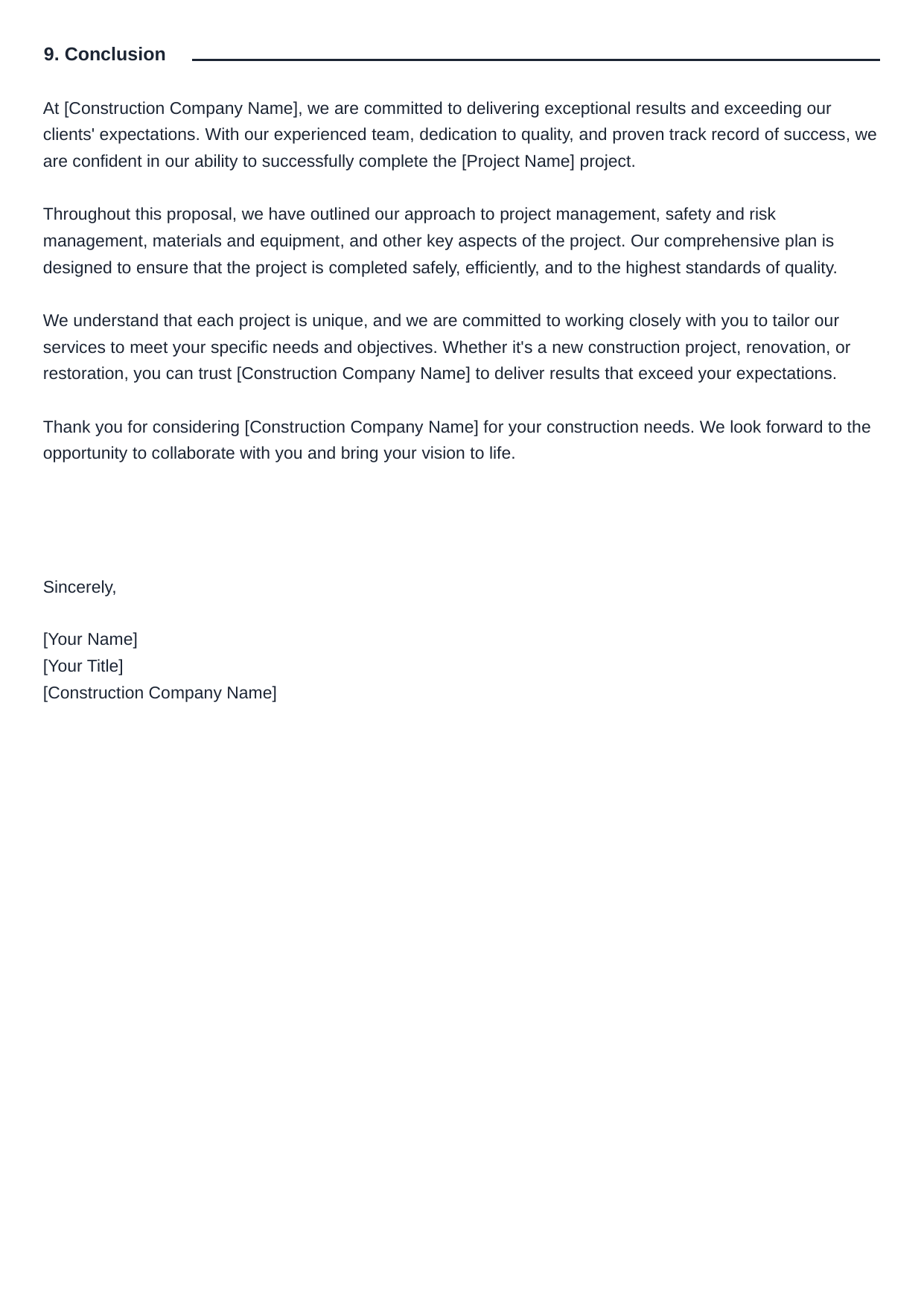

9. Conclusion
At [Construction Company Name], we are committed to delivering exceptional results and exceeding our clients' expectations. With our experienced team, dedication to quality, and proven track record of success, we are confident in our ability to successfully complete the [Project Name] project.

Throughout this proposal, we have outlined our approach to project management, safety and risk management, materials and equipment, and other key aspects of the project. Our comprehensive plan is designed to ensure that the project is completed safely, efficiently, and to the highest standards of quality.

We understand that each project is unique, and we are committed to working closely with you to tailor our services to meet your specific needs and objectives. Whether it's a new construction project, renovation, or restoration, you can trust [Construction Company Name] to deliver results that exceed your expectations.

Thank you for considering [Construction Company Name] for your construction needs. We look forward to the opportunity to collaborate with you and bring your vision to life.
Sincerely,
[Your Name]
[Your Title]
[Construction Company Name]